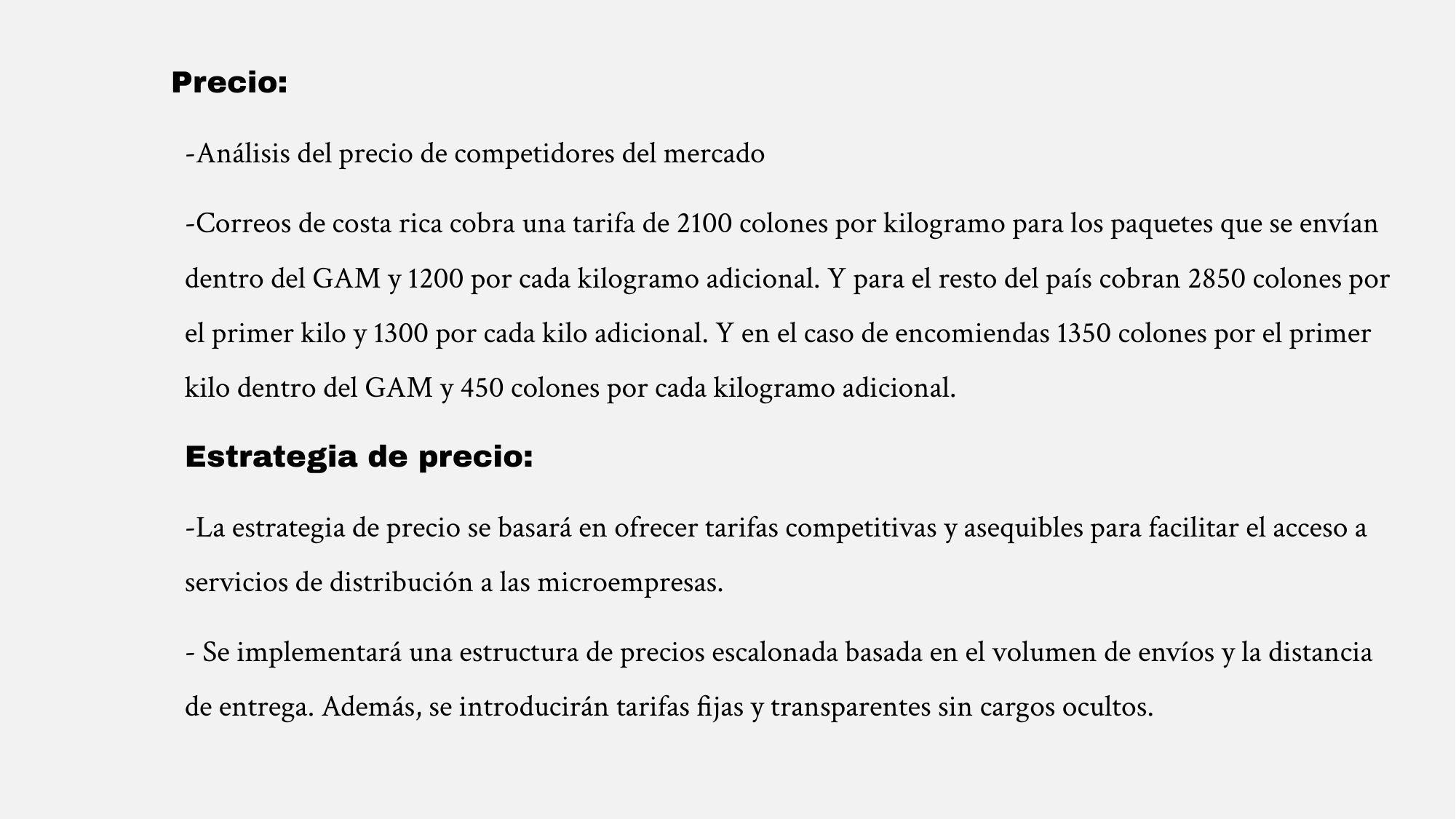

Precio:
-Análisis del precio de competidores del mercado
-Correos de costa rica cobra una tarifa de 2100 colones por kilogramo para los paquetes que se envían dentro del GAM y 1200 por cada kilogramo adicional. Y para el resto del país cobran 2850 colones por el primer kilo y 1300 por cada kilo adicional. Y en el caso de encomiendas 1350 colones por el primer kilo dentro del GAM y 450 colones por cada kilogramo adicional.
Estrategia de precio:
-La estrategia de precio se basará en ofrecer tarifas competitivas y asequibles para facilitar el acceso a servicios de distribución a las microempresas.
- Se implementará una estructura de precios escalonada basada en el volumen de envíos y la distancia de entrega. Además, se introducirán tarifas fijas y transparentes sin cargos ocultos.